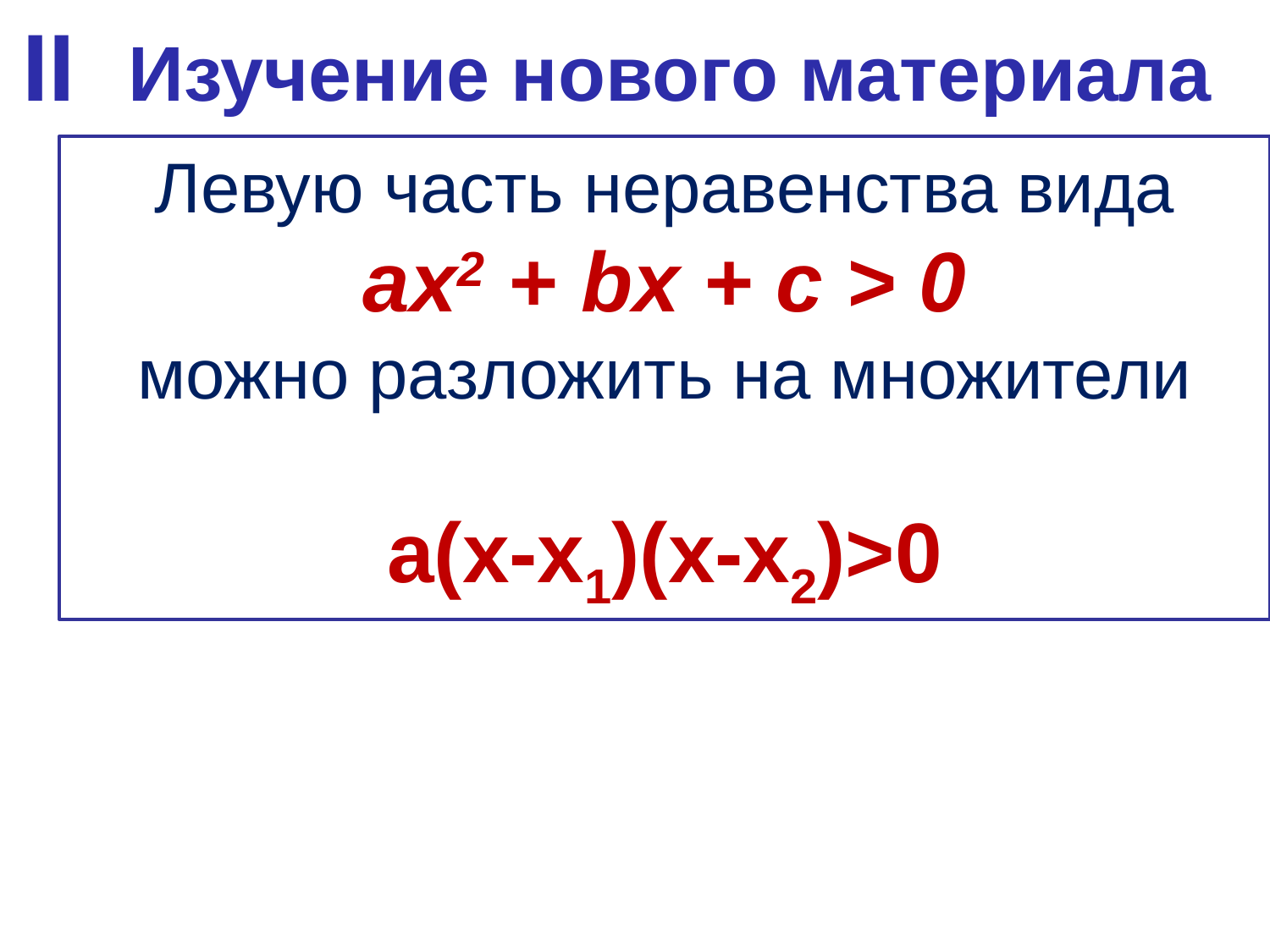

II  Изучение нового материала
Левую часть неравенства вида
 aх2 + bх + с > 0
можно разложить на множители

а(х-х1)(х-х2)>0